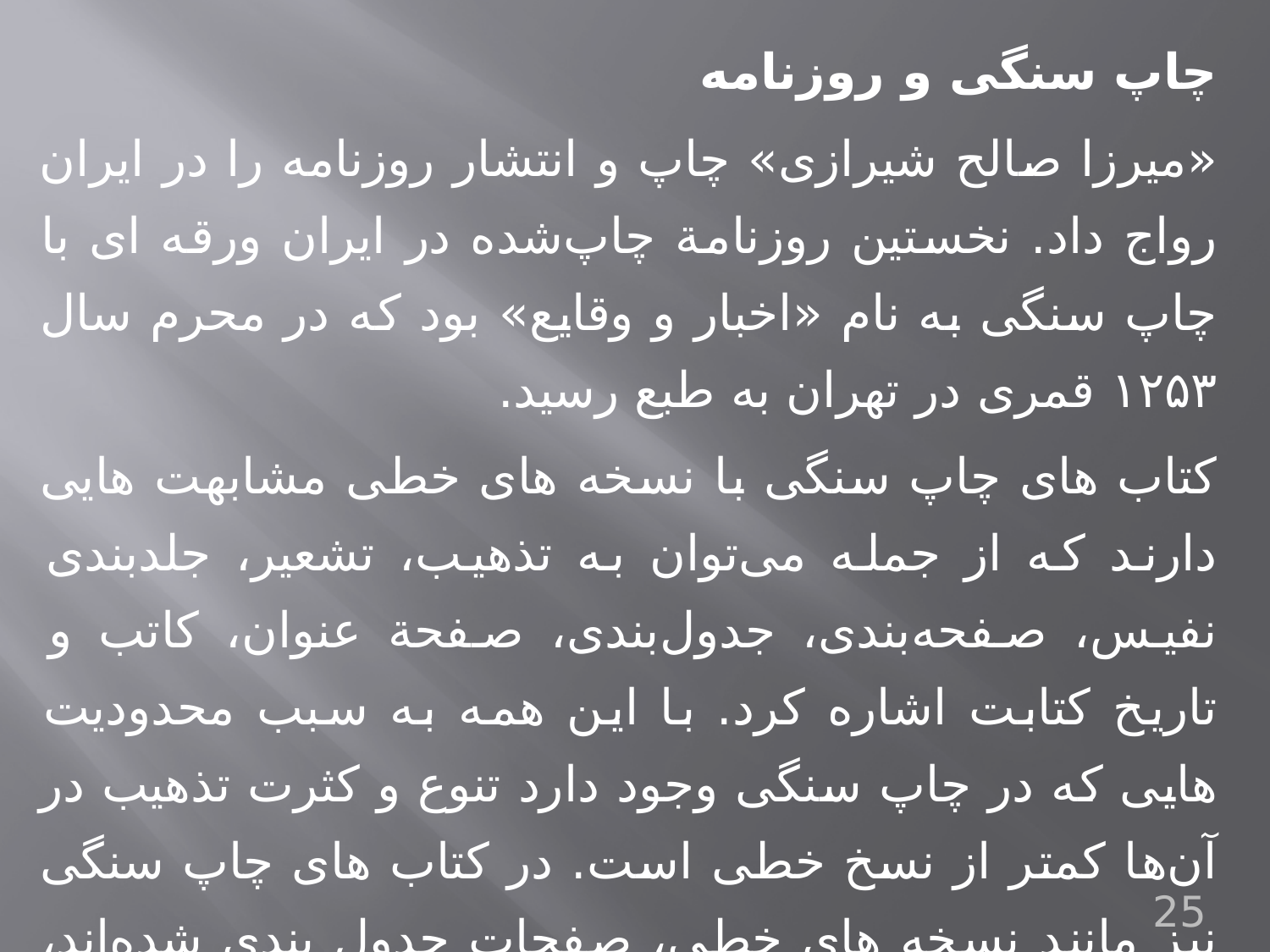

چاپ سنگی و روزنامه
«میرزا صالح شیرازی» چاپ و انتشار روزنامه را در ایران رواج داد. نخستین روزنامة چاپ‌شده در ایران ورقه ای با چاپ سنگی به نام «اخبار و وقایع» بود که در محرم سال ۱۲۵۳ قمری در تهران به طبع رسید.
کتاب های چاپ سنگی با نسخه های خطی مشابهت هایی دارند که از جمله می‌توان به تذهیب، تشعیر، جلدبندی نفیس، صفحه‌بندی، جدول‌بندی، صفحة عنوان، کاتب و تاریخ کتابت اشاره کرد. با این همه به سبب محدودیت هایی که در چاپ سنگی وجود دارد تنوع و کثرت تذهیب در آن‌ها کمتر از نسخ خطی است. در کتاب های چاپ سنگی نیز مانند نسخه های خطی، صفحات جدول بندی شده‌اند، به طوری که دو قسمت متن و حاشیه کاملاً از هم مجزا هستند.
25